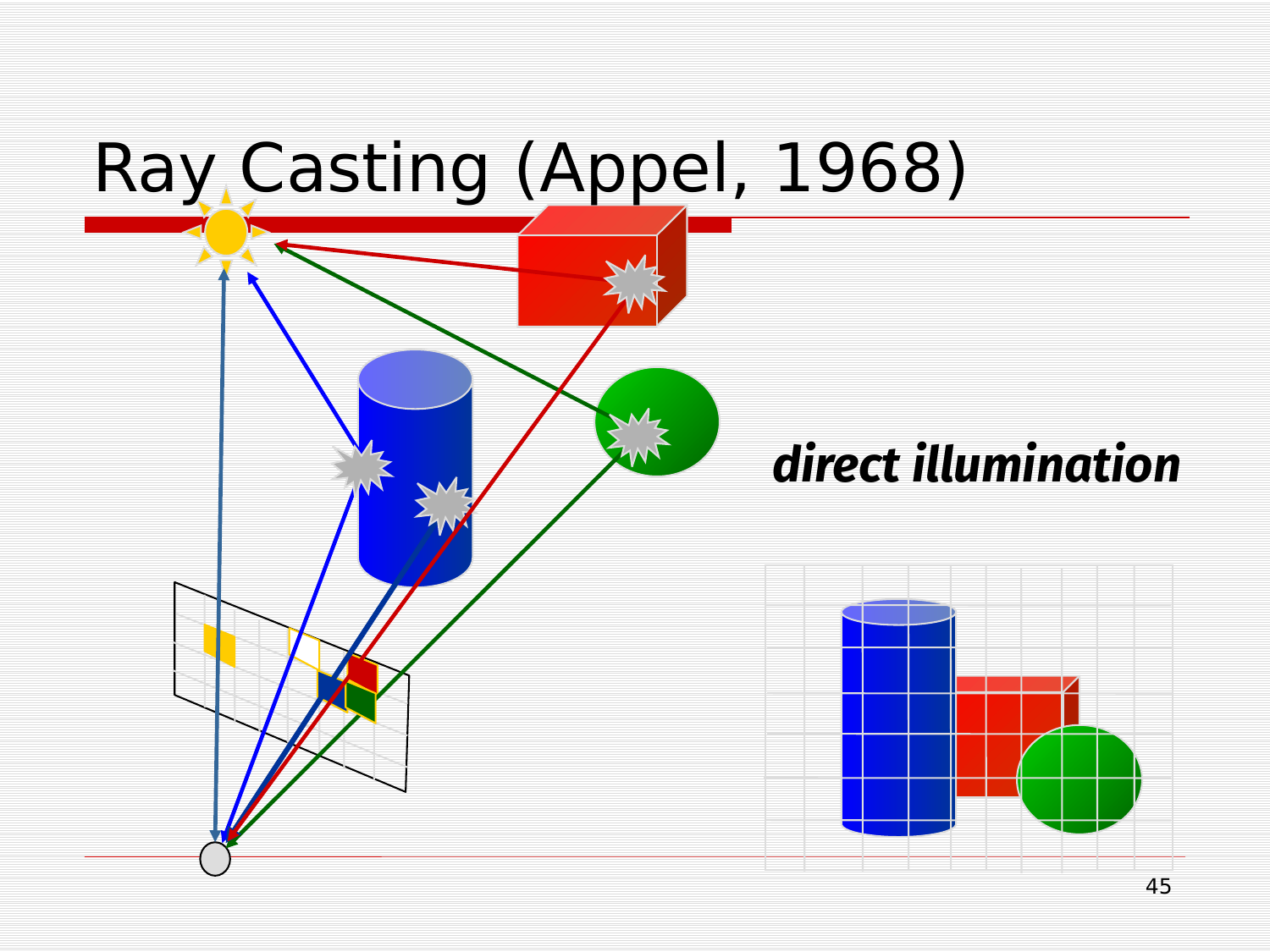

# Ray Casting (Appel, 1968)

direct illumination

45